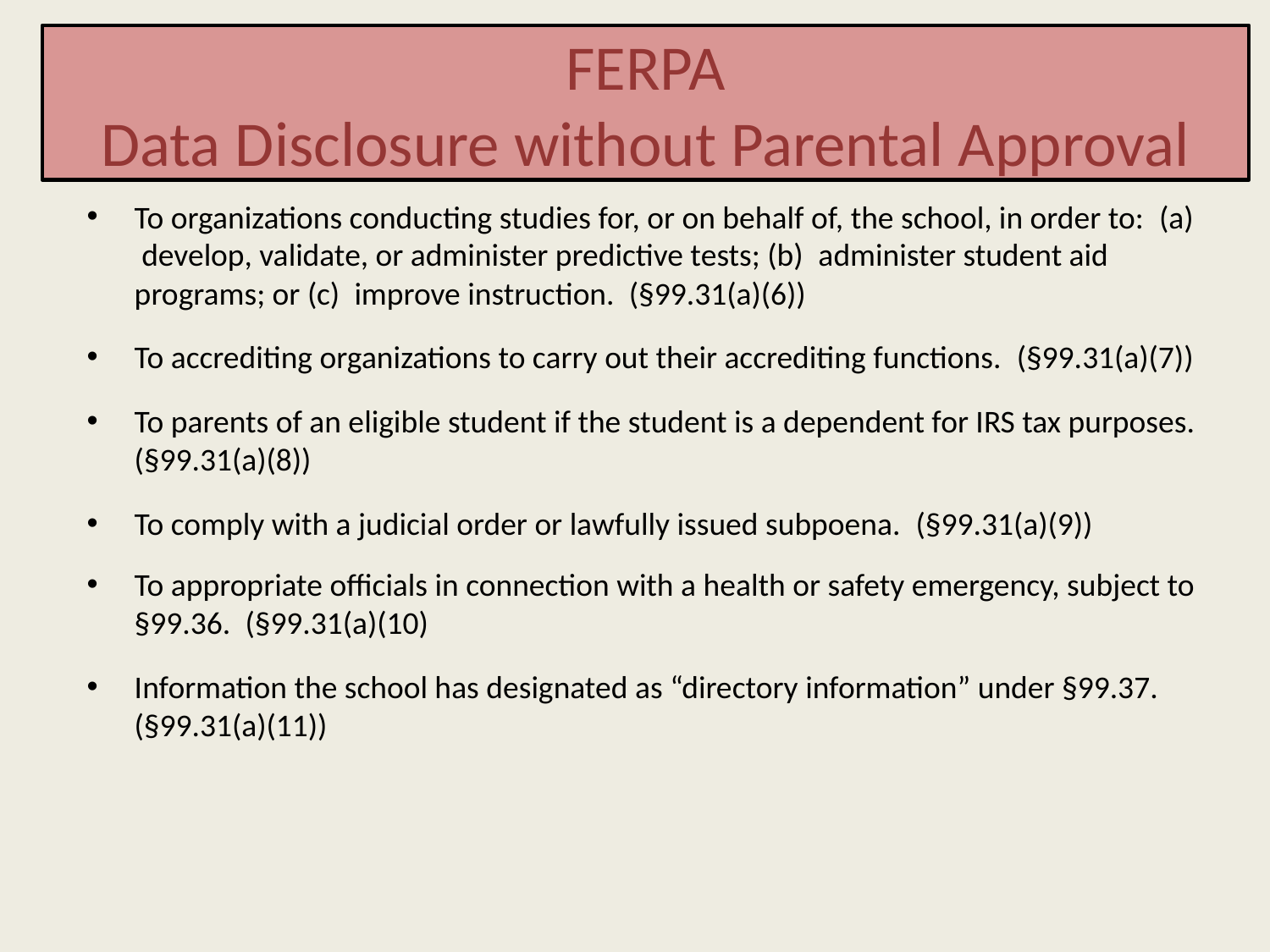

# FERPA Data Disclosure without Parental Approval
To organizations conducting studies for, or on behalf of, the school, in order to:  (a)  develop, validate, or administer predictive tests; (b)  administer student aid programs; or (c)  improve instruction.  (§99.31(a)(6))

To accrediting organizations to carry out their accrediting functions.  (§99.31(a)(7))

To parents of an eligible student if the student is a dependent for IRS tax purposes.  (§99.31(a)(8))

To comply with a judicial order or lawfully issued subpoena.  (§99.31(a)(9))
To appropriate officials in connection with a health or safety emergency, subject to §99.36.  (§99.31(a)(10)

Information the school has designated as “directory information” under §99.37.  (§99.31(a)(11))